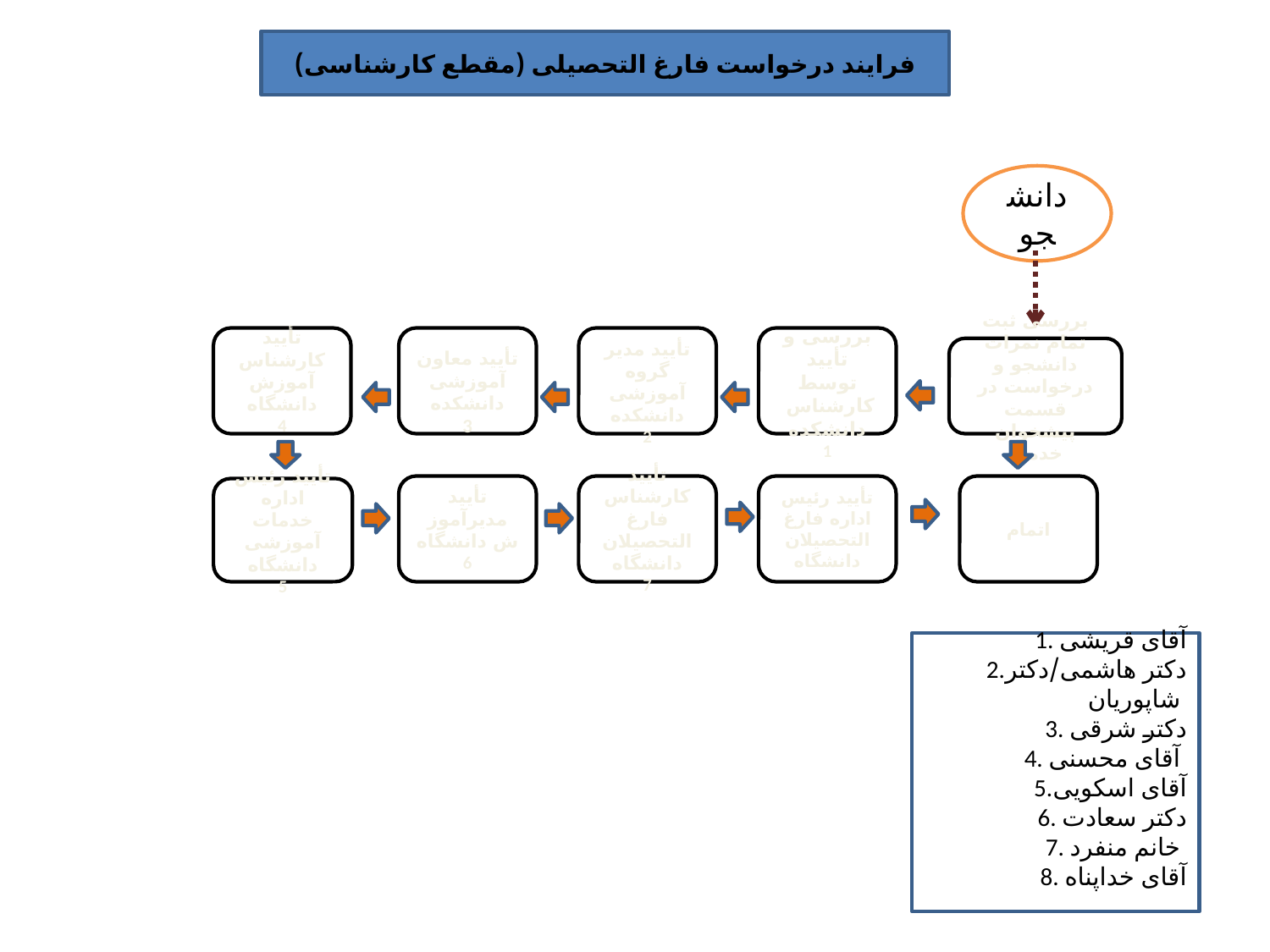

فرایند درخواست فارغ التحصیلی (مقطع کارشناسی)
دانشجو
تأیید کارشناس آموزش دانشگاه
4

تأیید معاون آموزشی دانشکده
3

تأیید مدیر گروه آموزشی دانشکده
2

بررسی و تأیید توسط کارشناس  دانشکده
1
بررسی ثبت تمام نمرات دانشجو و درخواست در قسمت پیشخوان خدمت

تأیید مدیرآموزش دانشگاه
6
تأیید کارشناس فارغ التحصیلان دانشگاه
7
تأیید رئیس اداره فارغ التحصیلان دانشگاه
اتمام
تأیید رئیس اداره خدمات آموزشی دانشگاه
5

1. آقای قریشی
2.دکتر هاشمی/دکتر شاپوریان
3. دکتر شرقی
4. آقای محسنی
5.آقای اسکویی
6. دکتر سعادت
7. خانم منفرد
8. آقای خداپناه